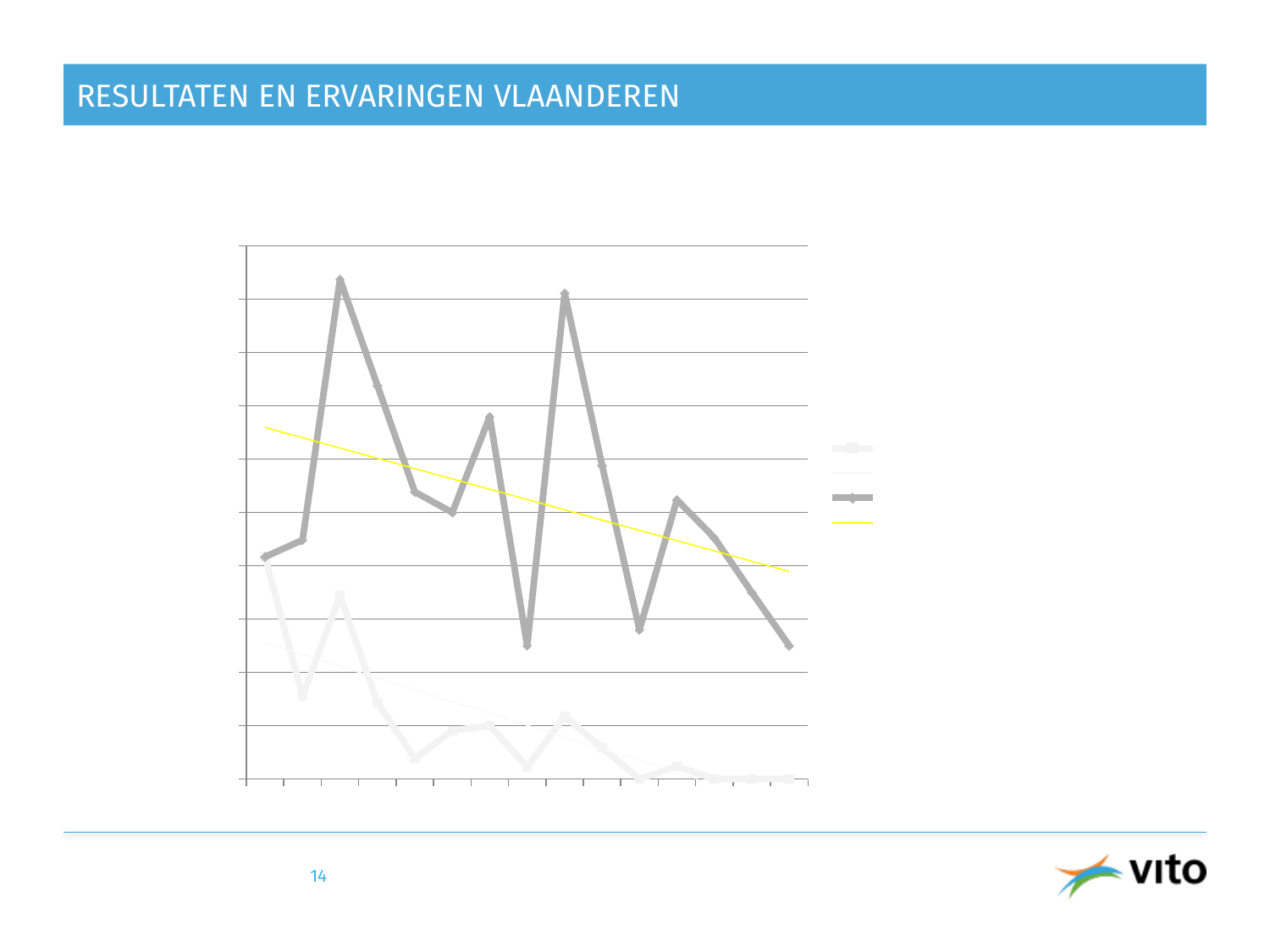

# Resultaten en ervaringen vlaanderen

### Chart: Evolutie van het aantal opmerkingen bij veldaudits

| Category | A-opmerkingen | B-opmerkingen |
|---|---|---|
| 2001 | 8.333333333333334 | 8.333333333333334 |
| 2002 | 3.103448275862069 | 8.96551724137931 |
| 2003 | 6.875 | 18.75 |
| 2004 | 2.8571428571428568 | 14.761904761904763 |
| 2005 | 0.7692307692307693 | 10.769230769230768 |
| 2006 | 1.8181818181818183 | 10.0 |
| 2007 | 2.0 | 13.600000000000001 |
| 2008 | 0.4545454545454546 | 5.0 |
| 2009 | 2.3529411764705883 | 18.235294117647058 |
| 2010 | 1.1764705882352942 | 11.764705882352942 |
| 2011 | 0.0 | 5.6000000000000005 |
| 2012 | 0.47619047619047616 | 10.476190476190476 |
| 2013 | 0.0 | 9.047619047619047 |
| 2014 | 0.0 | 7.0 |
| 2015 | 0.0 | 5.0 |

14